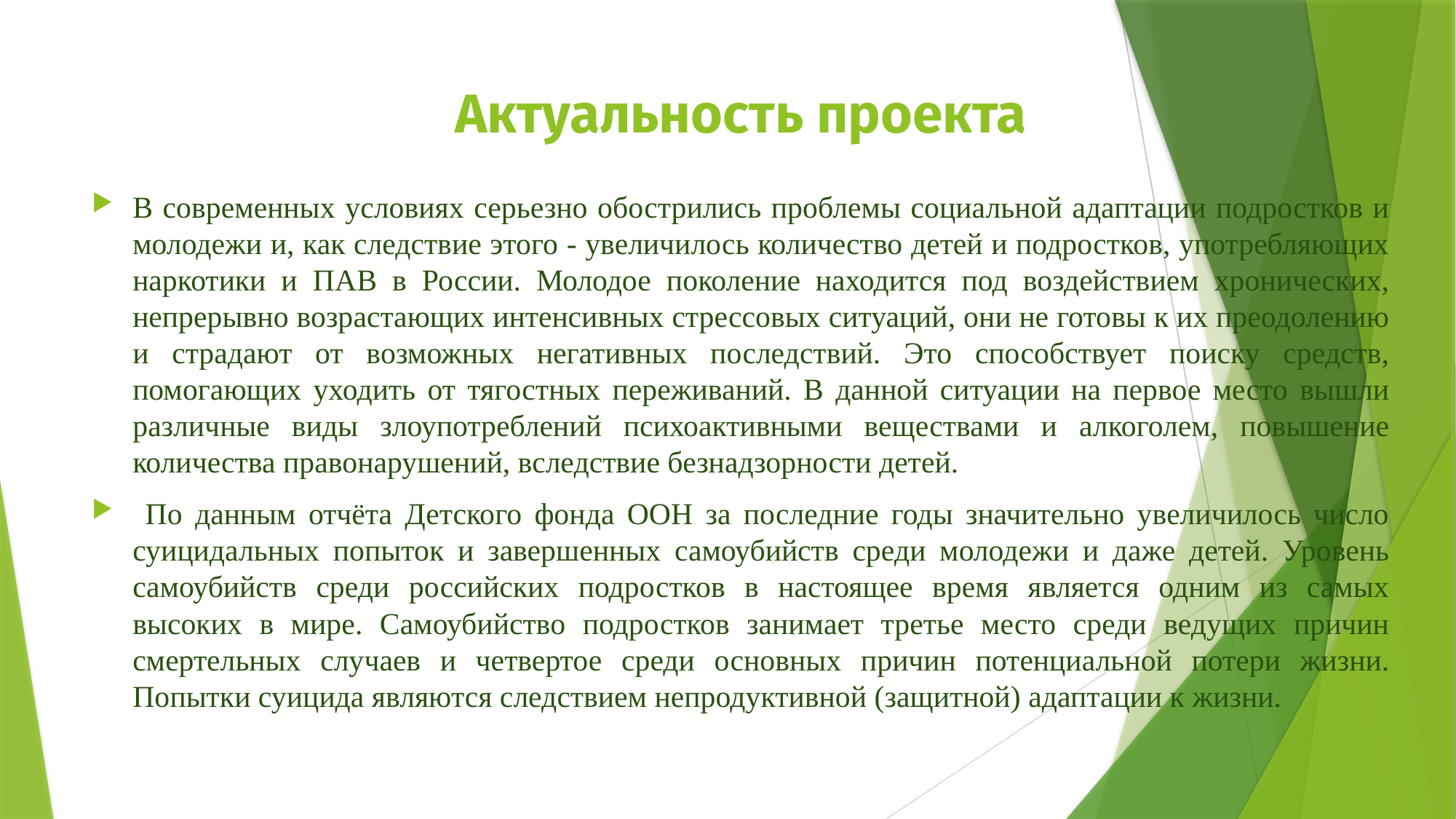

# Актуальность проекта
В современных условиях серьезно обострились проблемы социальной адаптации подростков и молодежи и, как следствие этого - увеличилось количество детей и подростков, употребляющих наркотики и ПАВ в России. Молодое поколение находится под воздействием хронических, непрерывно возрастающих интенсивных стрессовых ситуаций, они не готовы к их преодолению и страдают от возможных негативных последствий. Это способствует поиску средств, помогающих уходить от тягостных переживаний. В данной ситуации на первое место вышли различные виды злоупотреблений психоактивными веществами и алкоголем, повышение количества правонарушений, вследствие безнадзорности детей.
 По данным отчёта Детского фонда ООН за последние годы значительно увеличилось число суицидальных попыток и завершенных самоубийств среди молодежи и даже детей. Уровень самоубийств среди российских подростков в настоящее время является одним из самых высоких в мире. Самоубийство подростков занимает третье место среди ведущих причин смертельных случаев и четвертое среди основных причин потенциальной потери жизни. Попытки суицида являются следствием непродуктивной (защитной) адаптации к жизни.